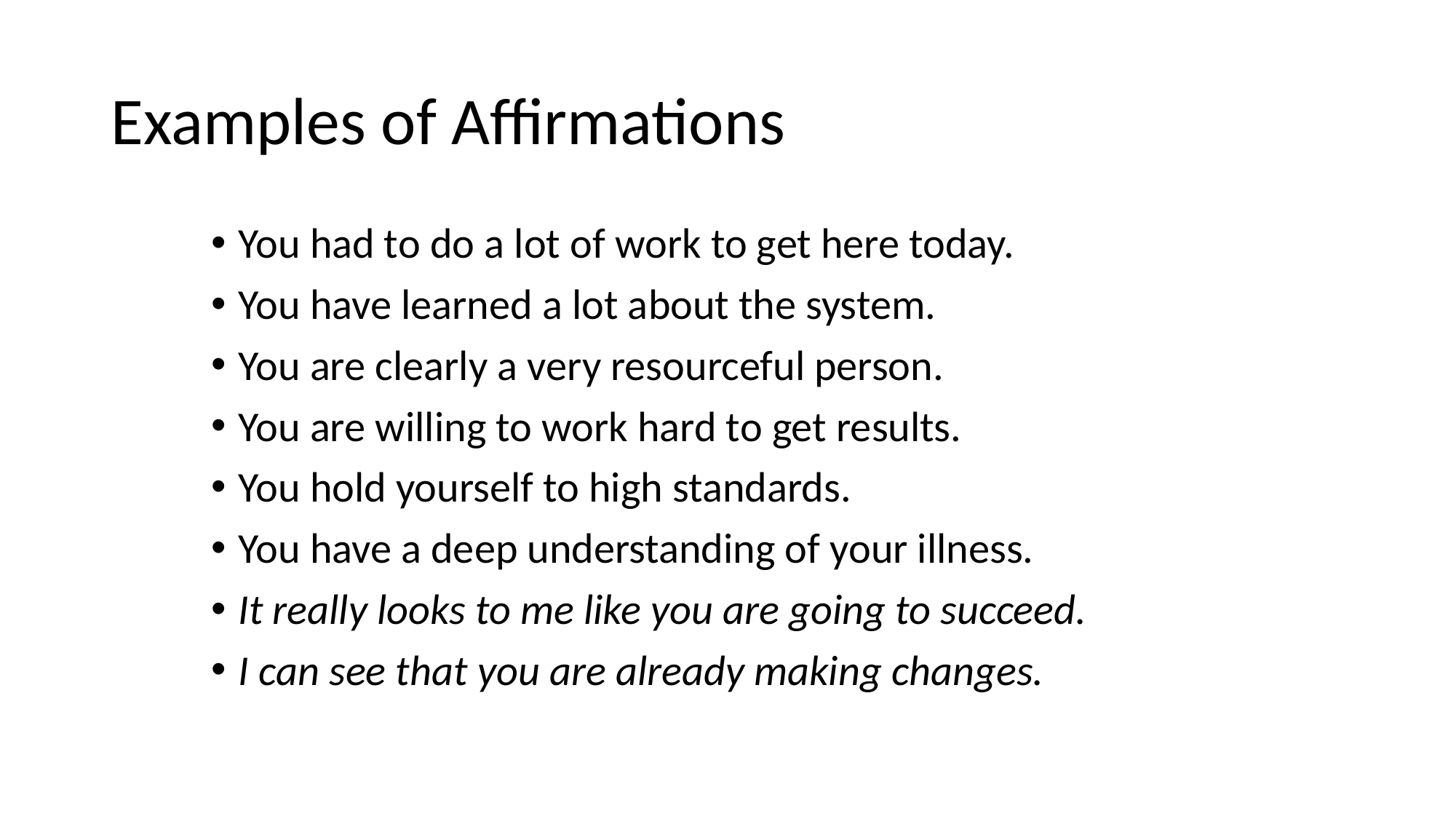

# Examples of Affirmations
You had to do a lot of work to get here today.
You have learned a lot about the system.
You are clearly a very resourceful person.
You are willing to work hard to get results.
You hold yourself to high standards.
You have a deep understanding of your illness.
It really looks to me like you are going to succeed.
I can see that you are already making changes.